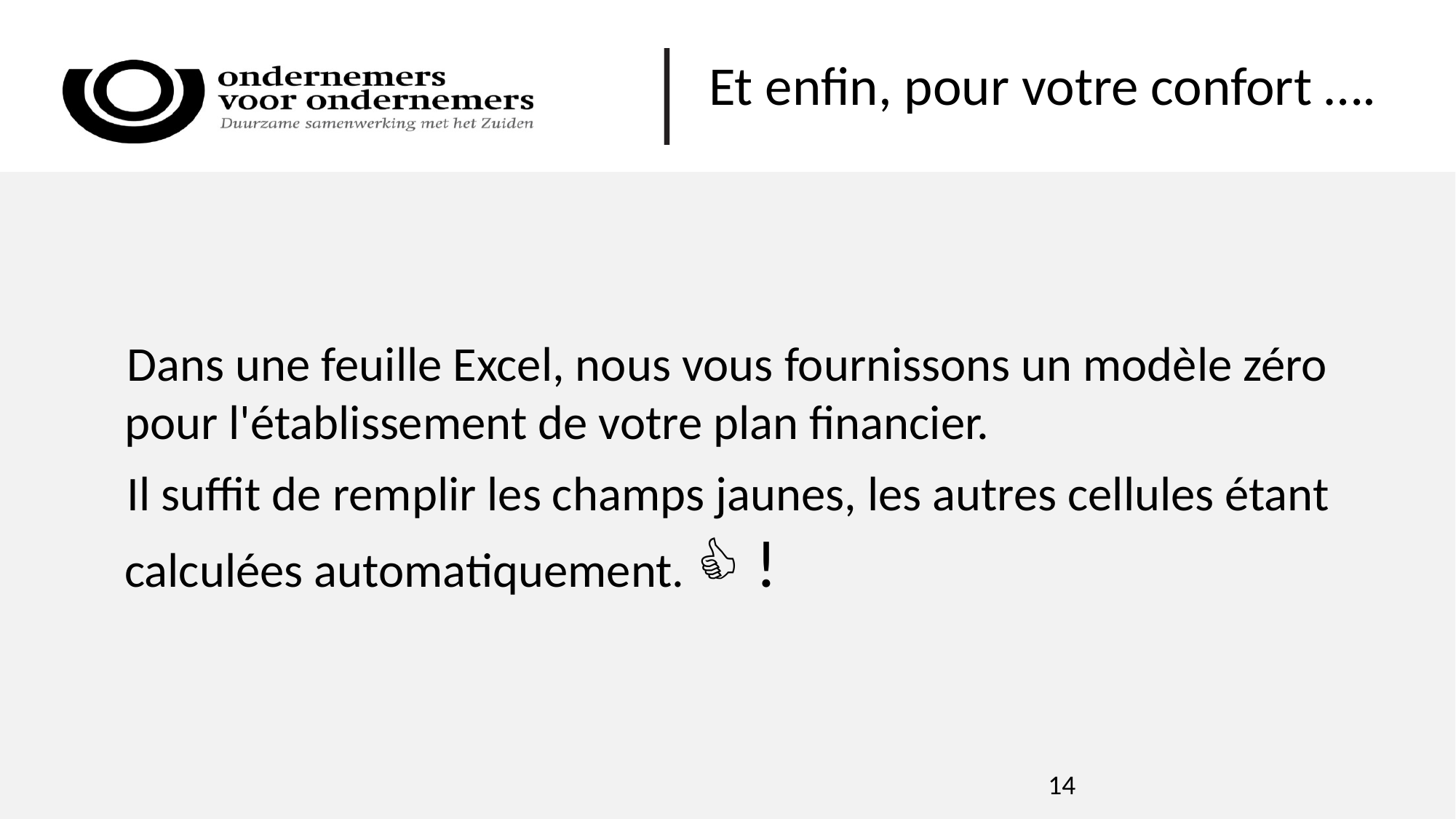

# Et enfin, pour votre confort ….

    Dans une feuille Excel, nous vous fournissons un modèle zéro pour l'établissement de votre plan financier.
    Il suffit de remplir les champs jaunes, les autres cellules étant calculées automatiquement. 👍 !
14